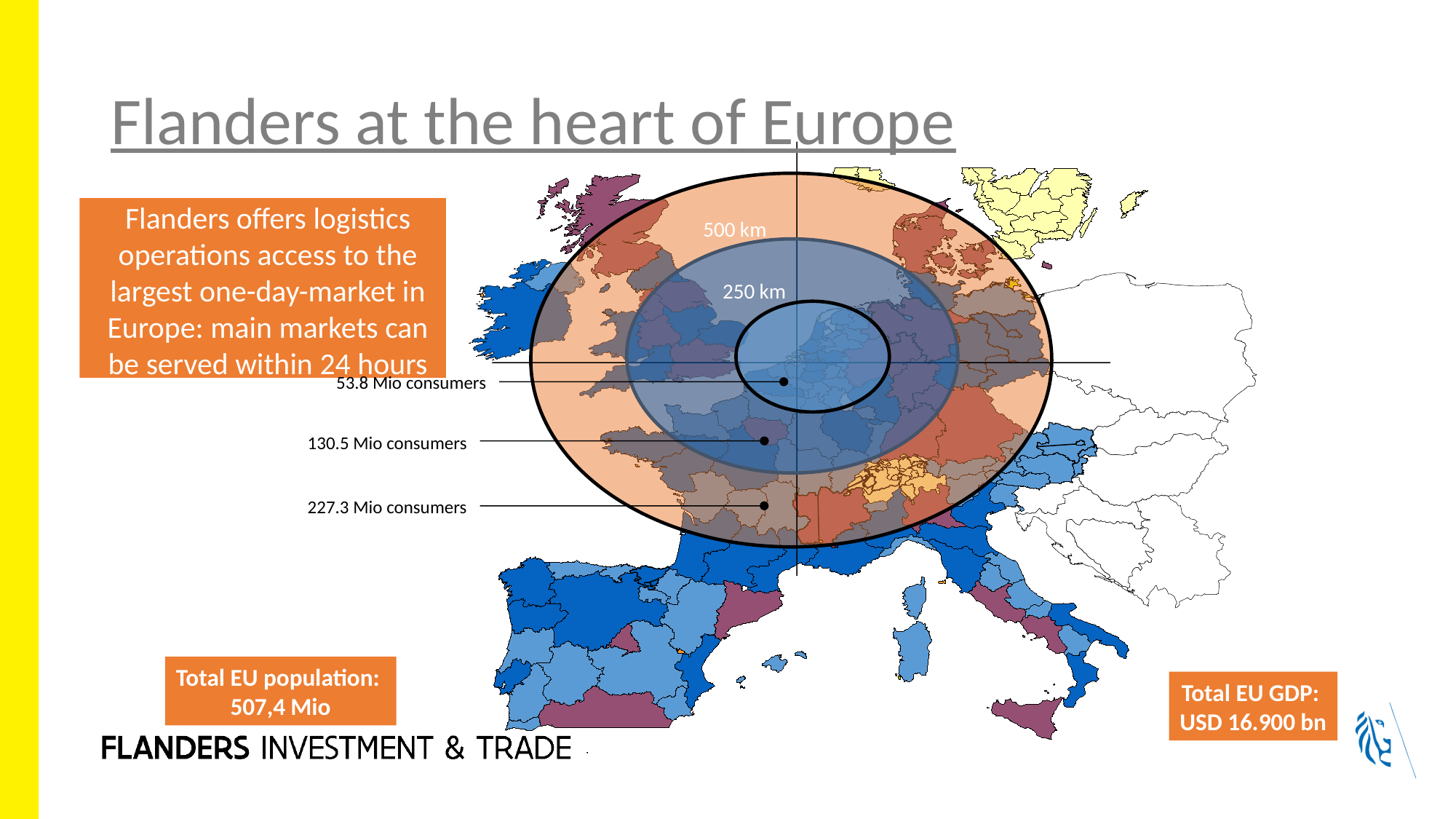

# Flanders at the heart of Europe

750 km

227.3 Mio consumers

Flanders offers logistics operations access to the largest one-day-market in Europe: main markets can be served within 24 hours

500 km

130.5 Mio consumers

250 km

53.8 Mio consumers

Total EU population:
507,4 Mio
Total EU GDP:
USD 16.900 bn